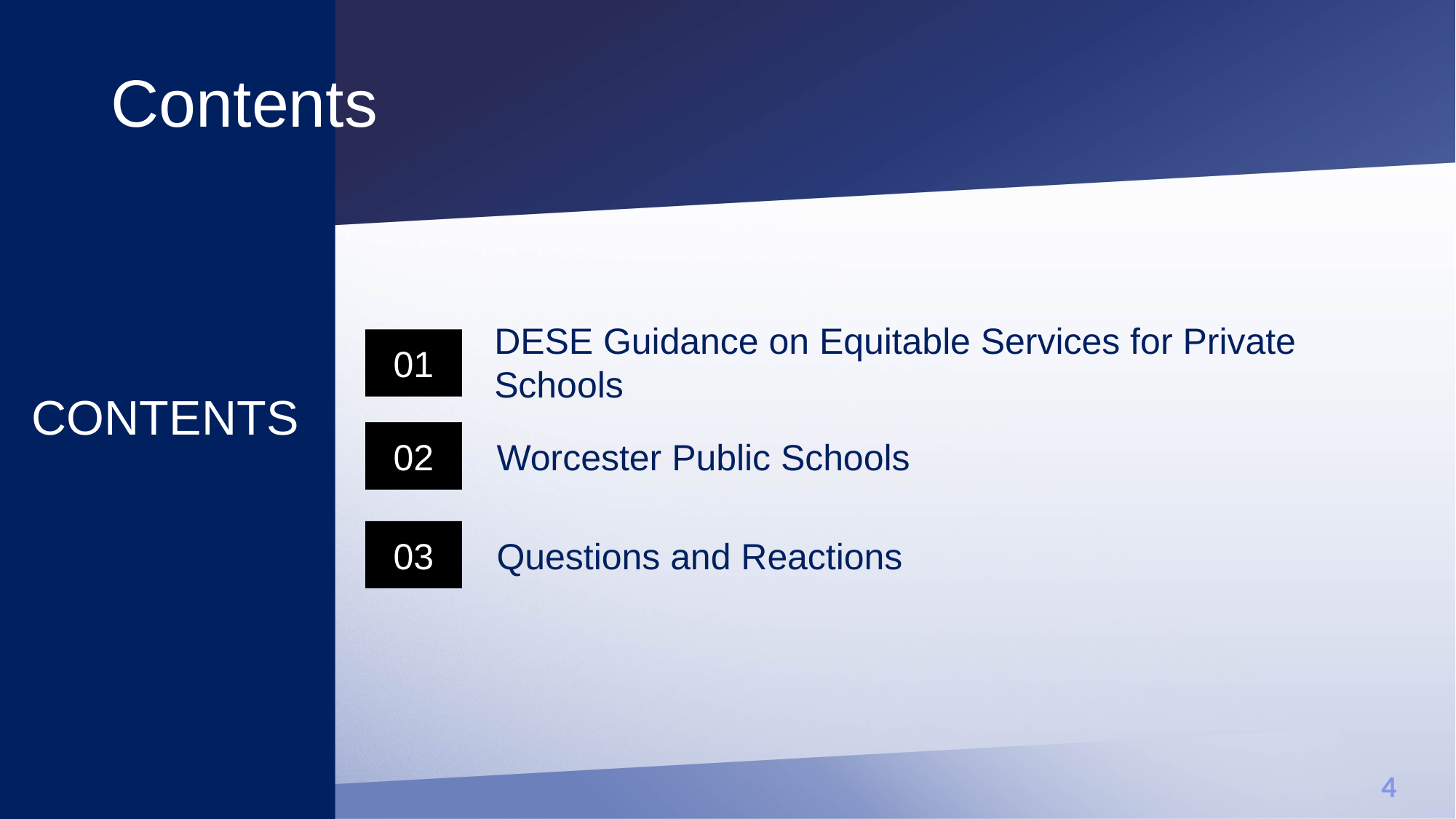

# Contents
DESE Guidance on Equitable Services for Private Schools
01
CONTENTS
02
 Worcester Public Schools
03
 Questions and Reactions